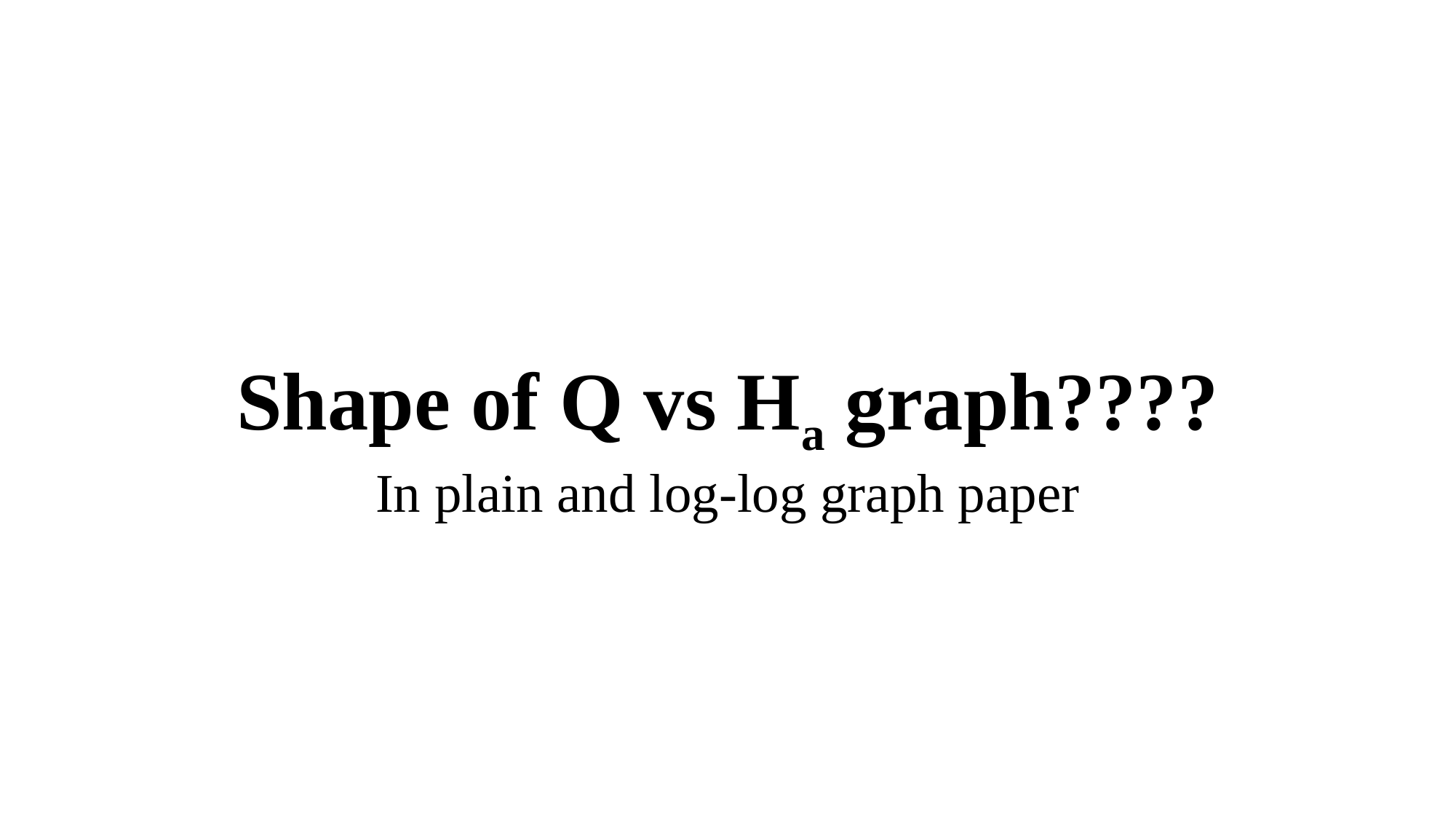

Shape of Q vs Ha graph????
In plain and log-log graph paper